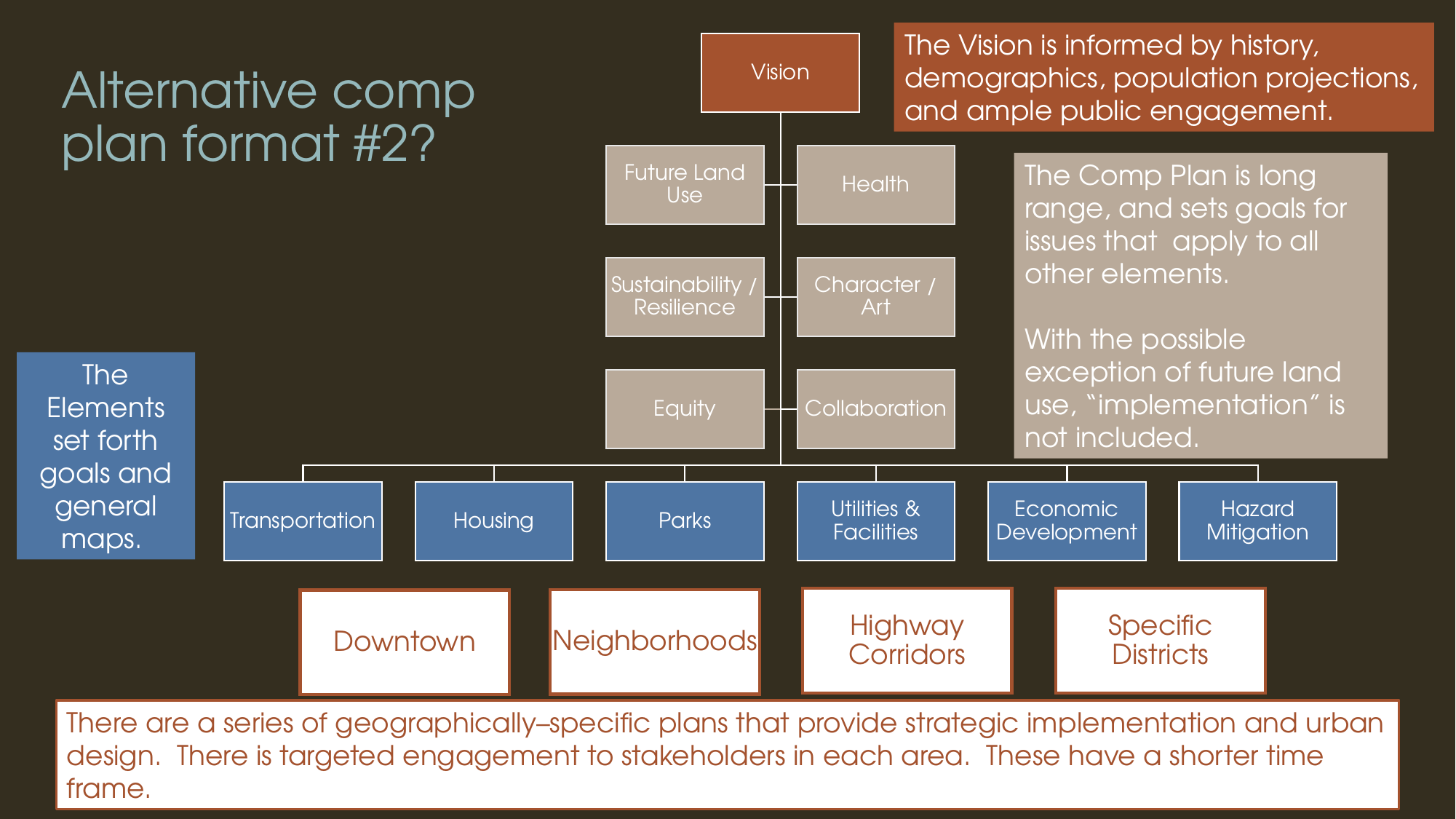

The Vision is informed by history, demographics, population projections, and ample public engagement.
Vision
Transportation
Housing
Parks
Utilities & Facilities
Economic Development
Hazard Mitigation
Future Land Use
Health
Sustainability / Resilience
Character / Art
Equity
Collaboration
# Alternative comp plan format #2?
The Comp Plan is long range, and sets goals for issues that  apply to all other elements.

With the possible exception of future land use, “implementation” is not included.

The Elements set forth goals and general maps.
Downtown
Neighborhoods
Highway Corridors
Specific Districts
There are a series of geographically–specific plans that provide strategic implementation and urban design.  There is targeted engagement to stakeholders in each area.  These have a shorter time frame.